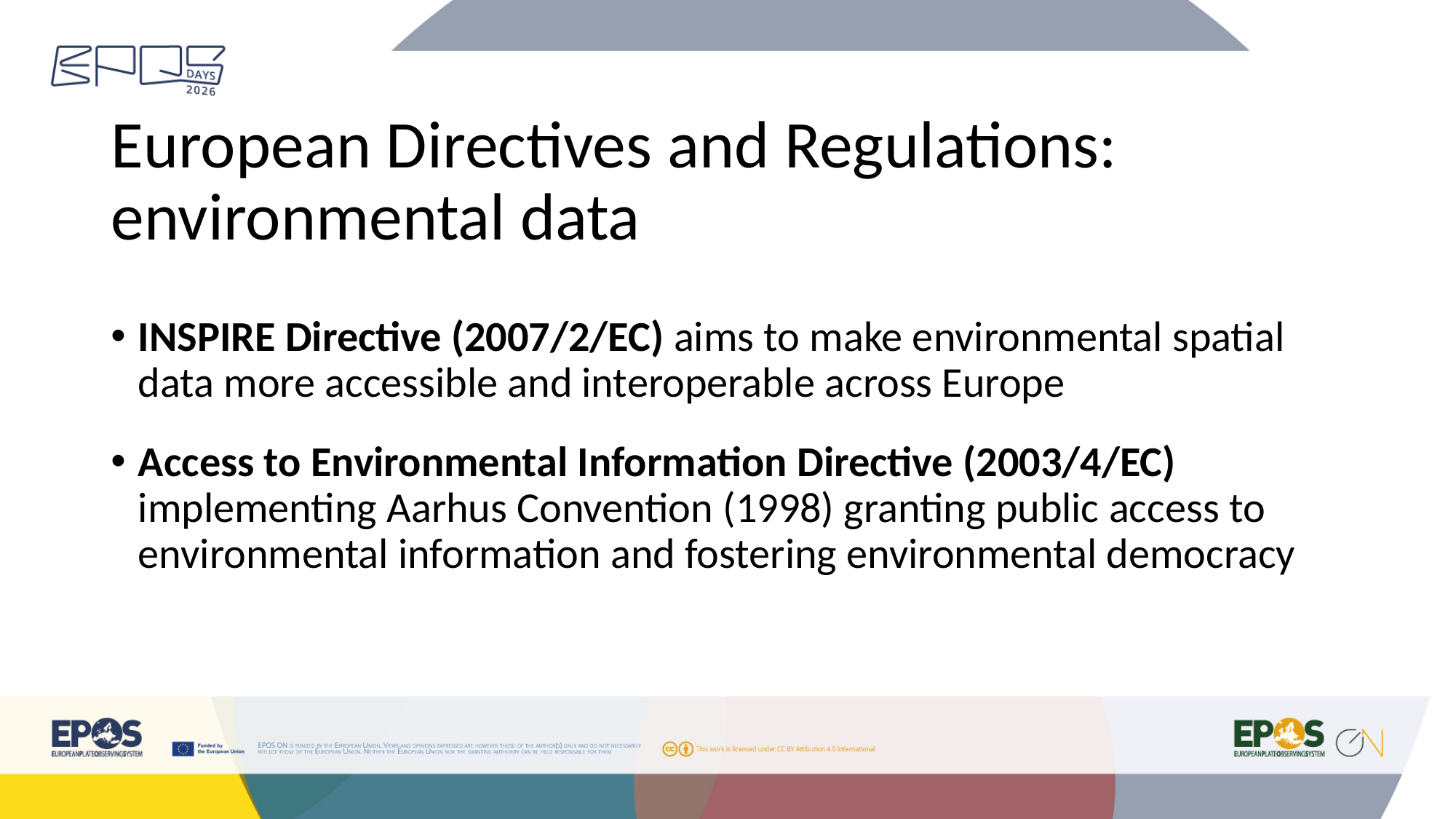

# European Directives and Regulations: environmental data
INSPIRE Directive (2007/2/EC) aims to make environmental spatial data more accessible and interoperable across Europe
Access to Environmental Information Directive (2003/4/EC) implementing Aarhus Convention (1998) granting public access to environmental information and fostering environmental democracy